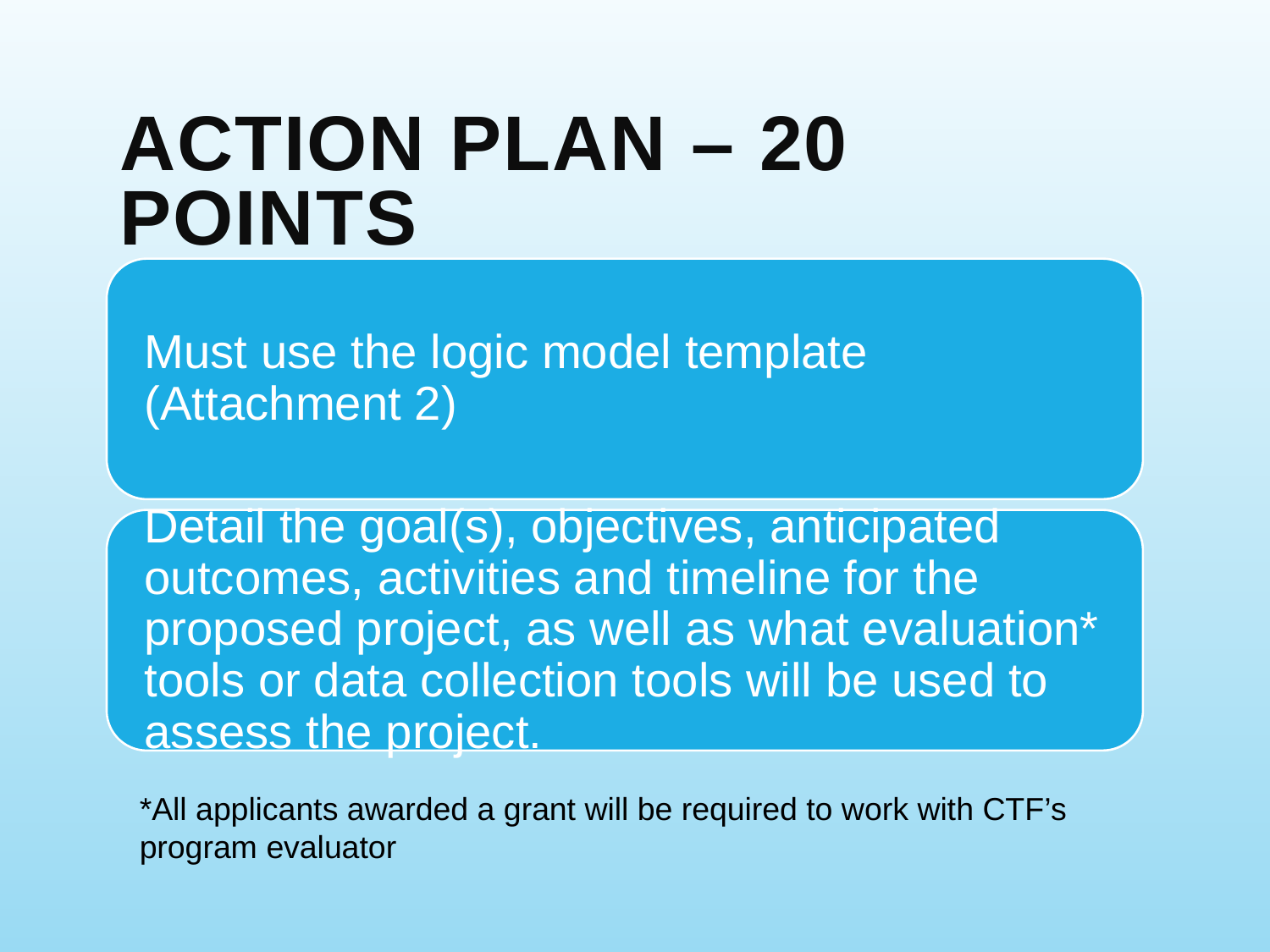

# Action plan – 20 points
Must use the logic model template (Attachment 2)
Detail the goal(s), objectives, anticipated outcomes, activities and timeline for the proposed project, as well as what evaluation* tools or data collection tools will be used to assess the project.
*All applicants awarded a grant will be required to work with CTF’s program evaluator